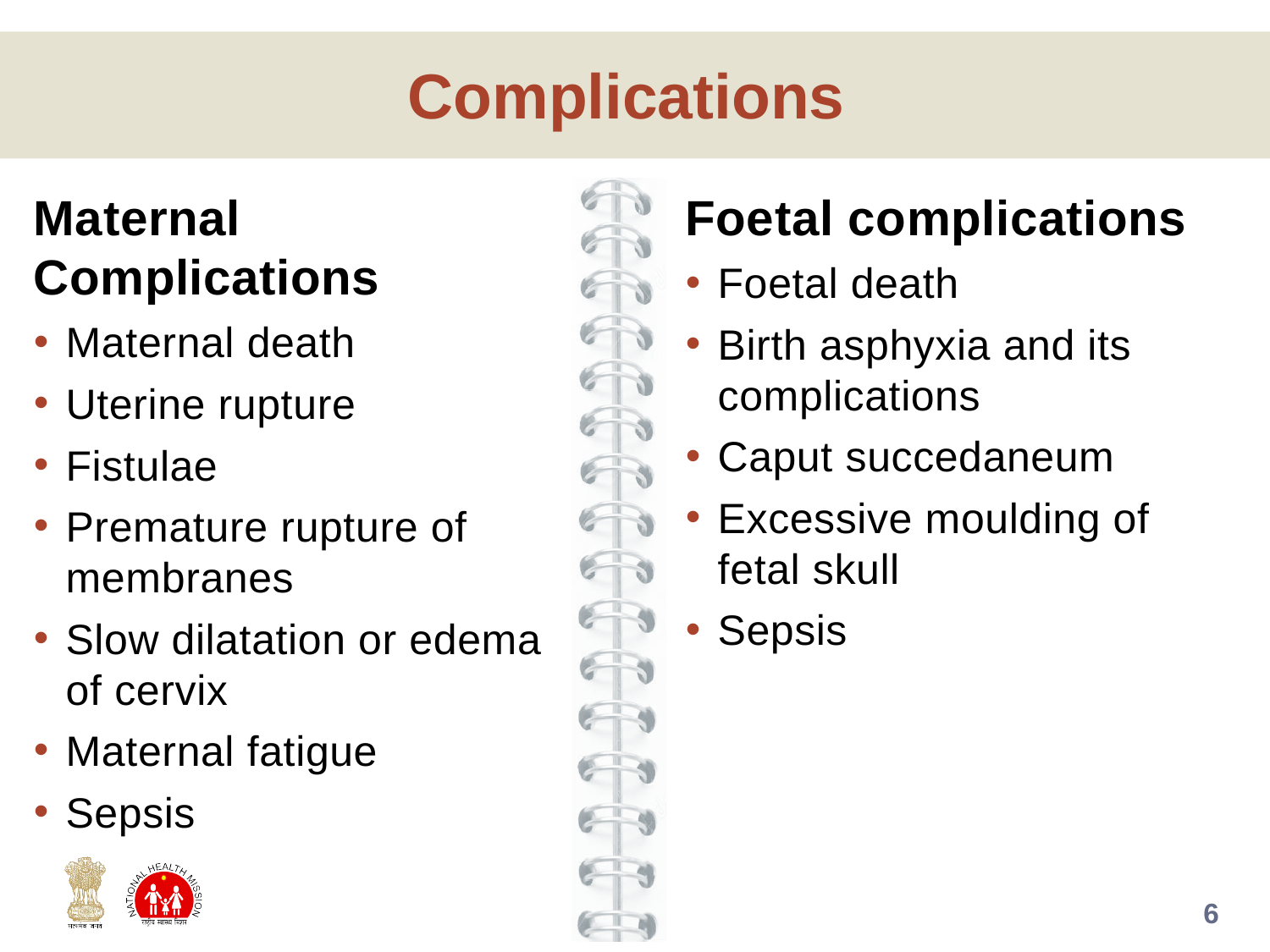

Complications
Maternal Complications
Maternal death
Uterine rupture
Fistulae
Premature rupture of membranes
Slow dilatation or edema of cervix
Maternal fatigue
Sepsis

Foetal complications
Foetal death
Birth asphyxia and its complications
Caput succedaneum
Excessive moulding of fetal skull
Sepsis

6